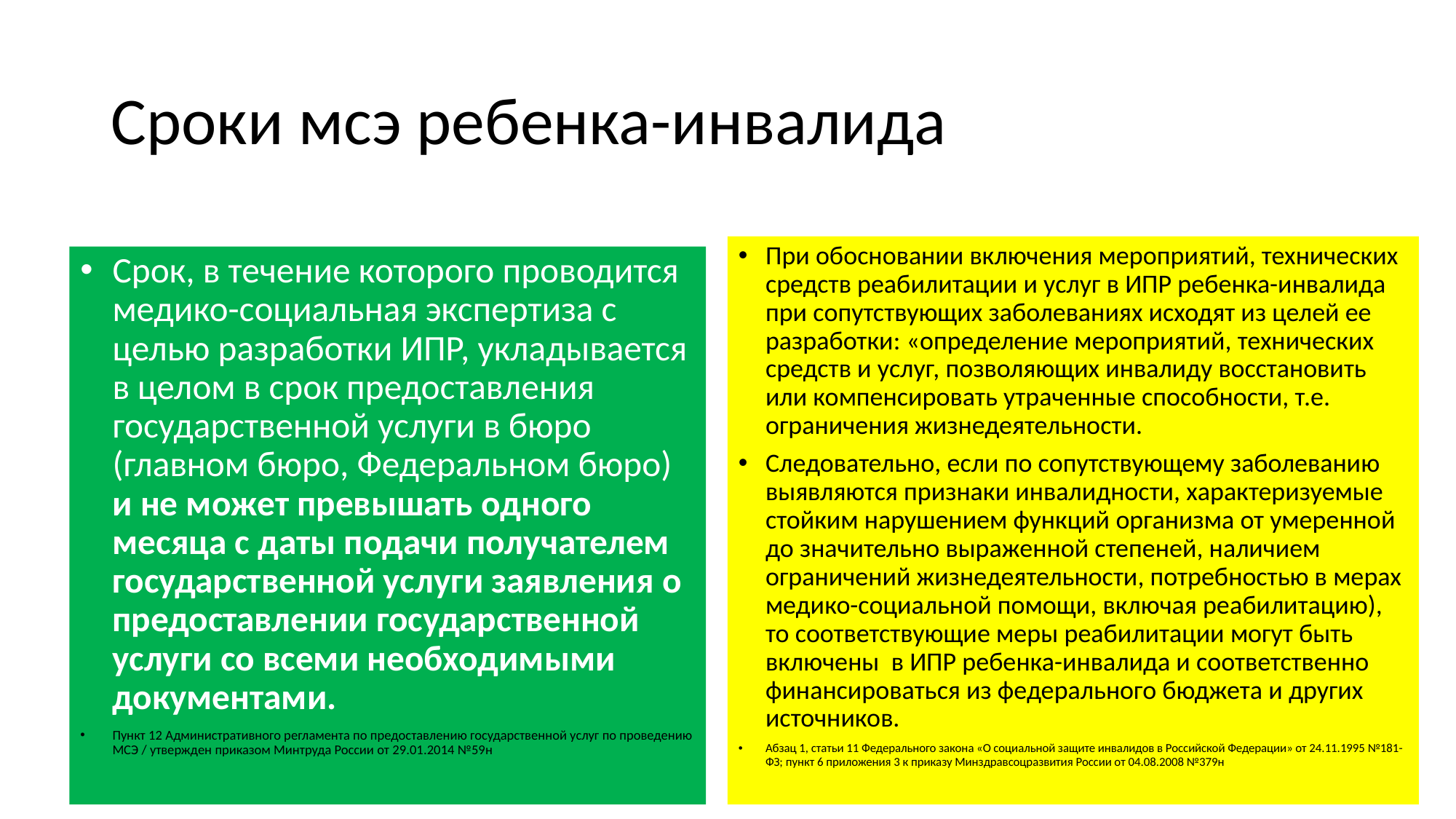

# Сроки мсэ ребенка-инвалида
При обосновании включения мероприятий, технических средств реабилитации и услуг в ИПР ребенка-инвалида при сопутствующих заболеваниях исходят из целей ее разработки: «определение мероприятий, технических средств и услуг, позволяющих инвалиду восстановить или компенсировать утраченные способности, т.е. ограничения жизнедеятельности.
Следовательно, если по сопутствующему заболеванию выявляются признаки инвалидности, характеризуемые стойким нарушением функций организма от умеренной до значительно выраженной степеней, наличием ограничений жизнедеятельности, потребностью в мерах медико-социальной помощи, включая реабилитацию), то соответствующие меры реабилитации могут быть включены  в ИПР ребенка-инвалида и соответственно финансироваться из федерального бюджета и других источников.
Абзац 1, статьи 11 Федерального закона «О социальной защите инвалидов в Российской Федерации» от 24.11.1995 №181-ФЗ; пункт 6 приложения 3 к приказу Минздравсоцразвития России от 04.08.2008 №379н

Срок, в течение которого проводится медико-социальная экспертиза с целью разработки ИПР, укладывается в целом в срок предоставления государственной услуги в бюро (главном бюро, Федеральном бюро) и не может превышать одного месяца с даты подачи получателем государственной услуги заявления о предоставлении государственной услуги со всеми необходимыми документами.
Пункт 12 Административного регламента по предоставлению государственной услуг по проведению МСЭ / утвержден приказом Минтруда России от 29.01.2014 №59н